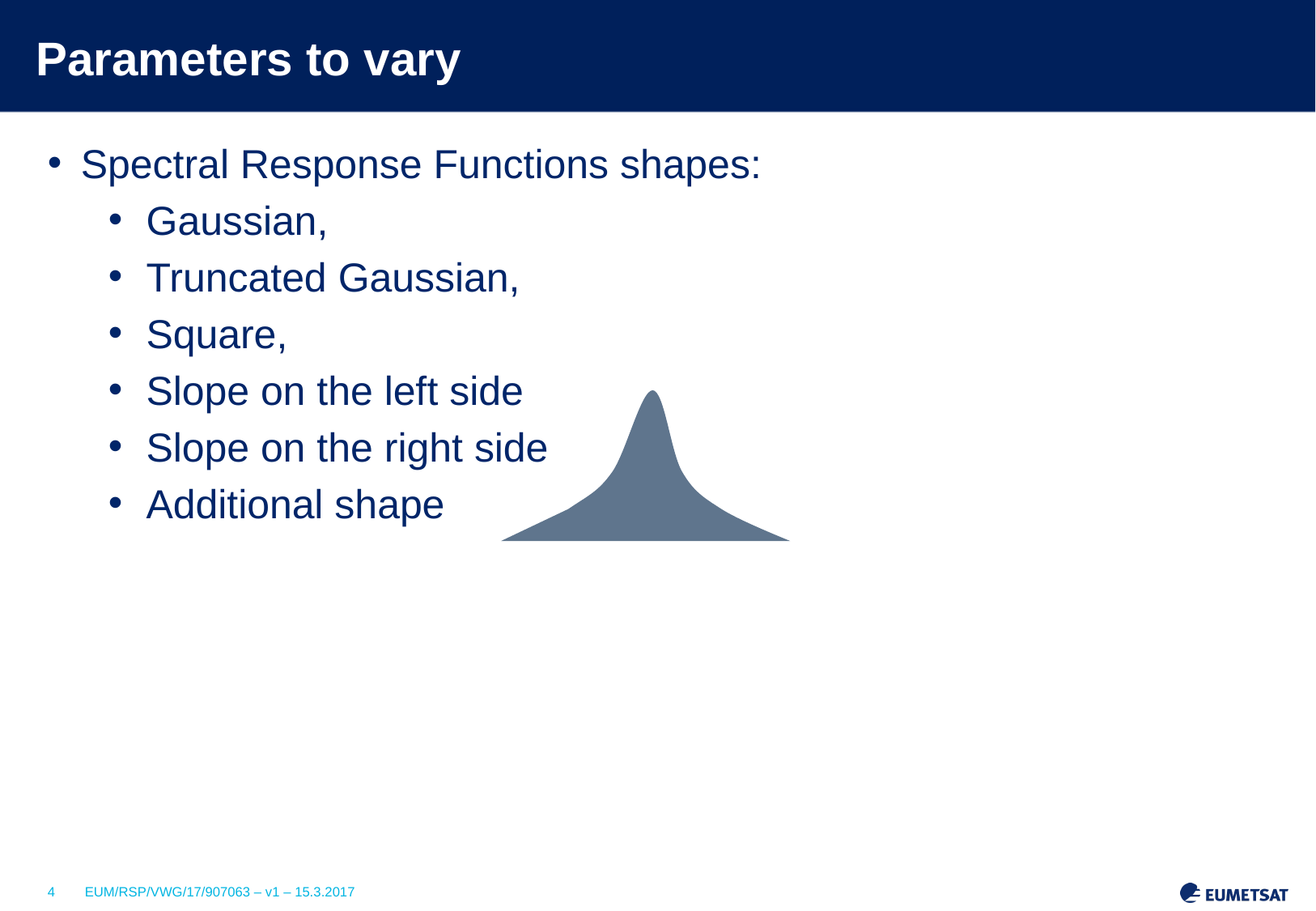

# Parameters to vary
Spectral Response Functions shapes:
Gaussian,
Truncated Gaussian,
Square,
Slope on the left side
Slope on the right side
Additional shape